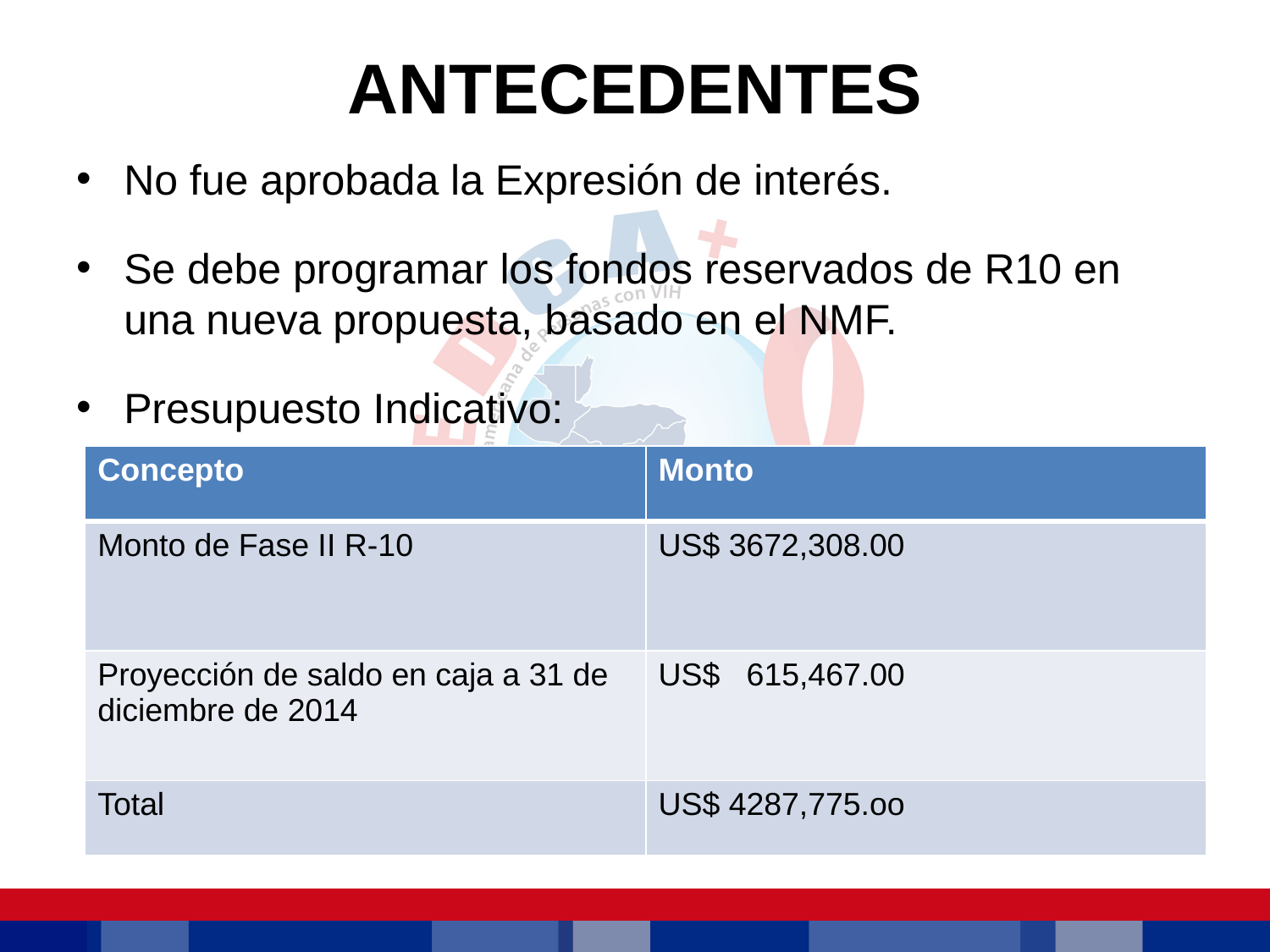

# ANTECEDENTES
No fue aprobada la Expresión de interés.

Se debe programar los fondos reservados de R10 en una nueva propuesta, basado en el NMF.

Presupuesto Indicativo:

| Concepto | Monto |
| --- | --- |
| Monto de Fase II R-10 | US$ 3672,308.00 |
| Proyección de saldo en caja a 31 de diciembre de 2014 | US$ 615,467.00 |
| Total | US$ 4287,775.oo |